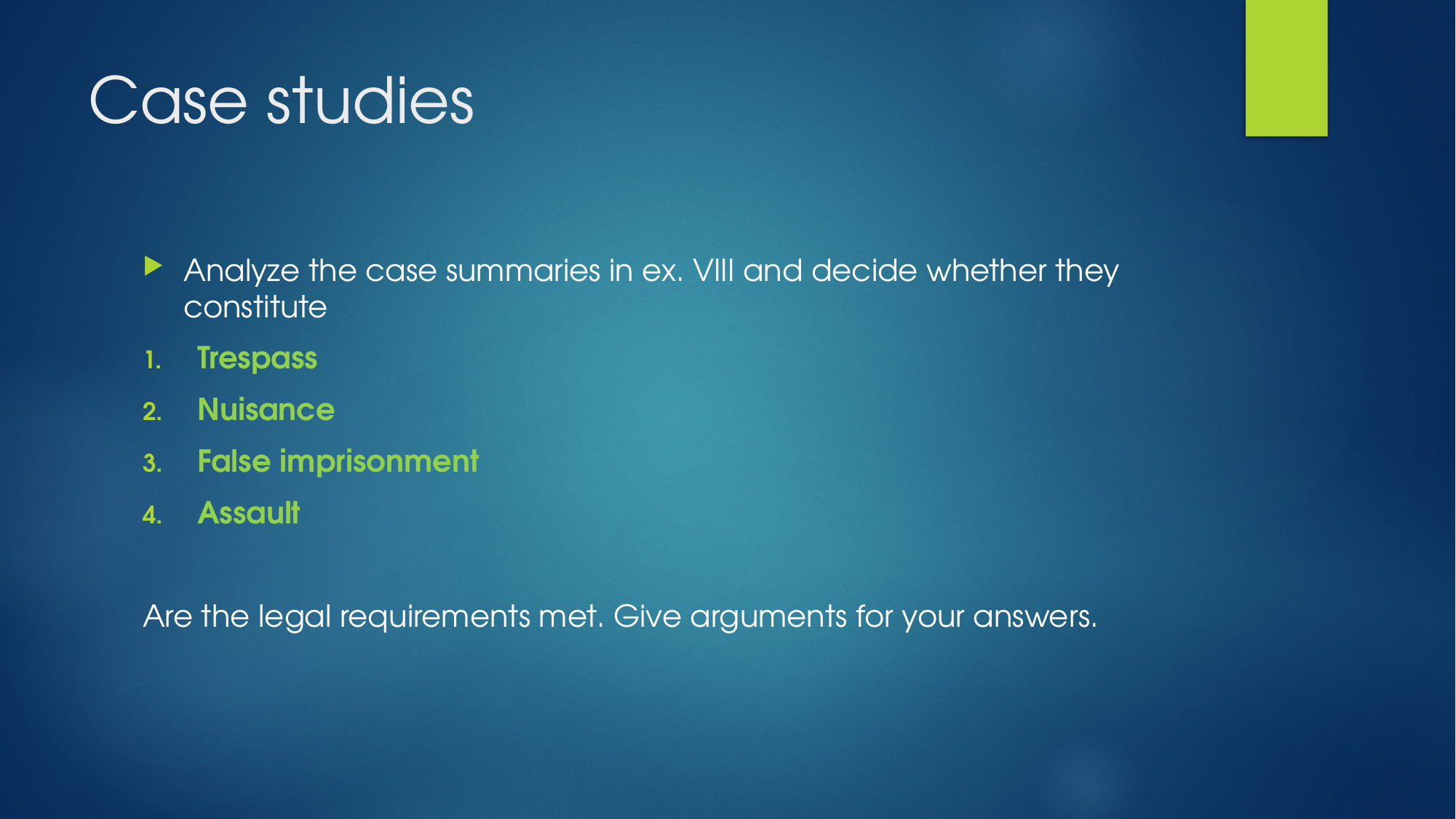

# Case studies
Analyze the case summaries in ex. VIII and decide whether they constitute
Trespass
Nuisance
False imprisonment
Assault

Are the legal requirements met. Give arguments for your answers.